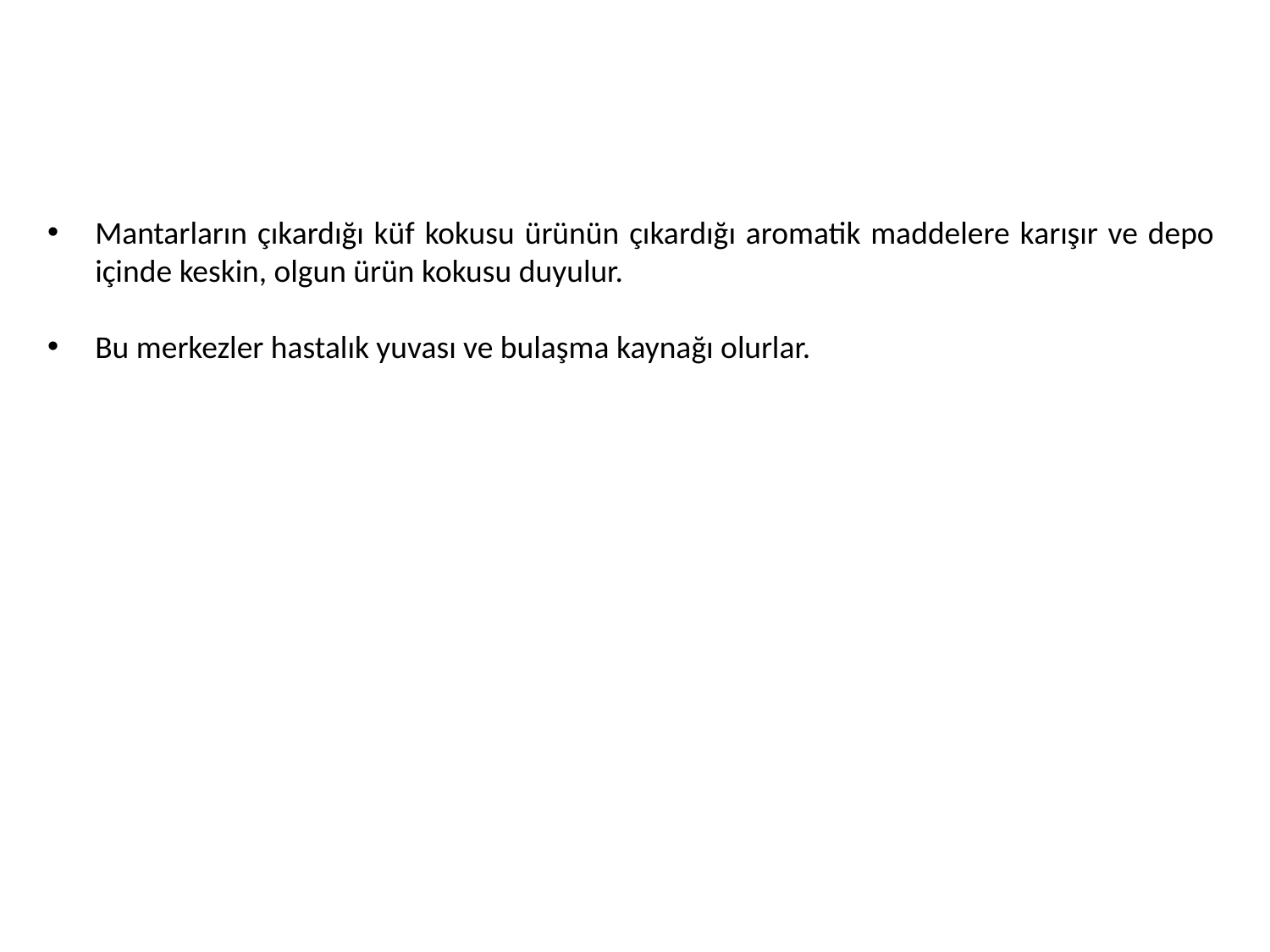

#
Mantarların çıkardığı küf kokusu ürünün çıkardığı aromatik maddelere karışır ve depo içinde keskin, olgun ürün kokusu duyulur.

Bu merkezler hastalık yuvası ve bulaşma kaynağı olurlar.